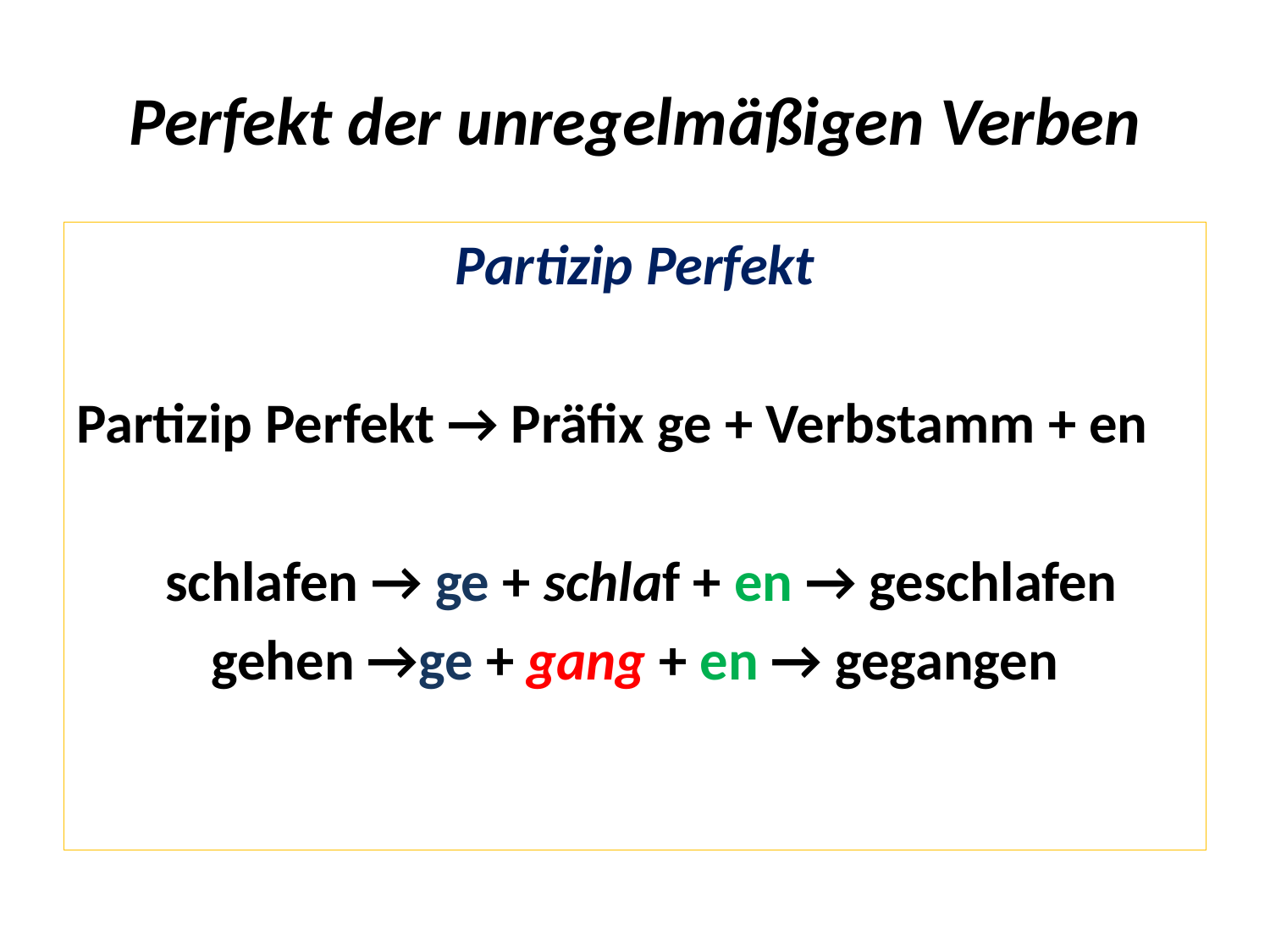

# Perfekt der unregelmäßigen Verben
Partizip Perfekt

Partizip Perfekt → Präfix ge + Verbstamm + en

 schlafen → ge + schlaf + en → geschlafen
gehen →ge + gang + en → gegangen